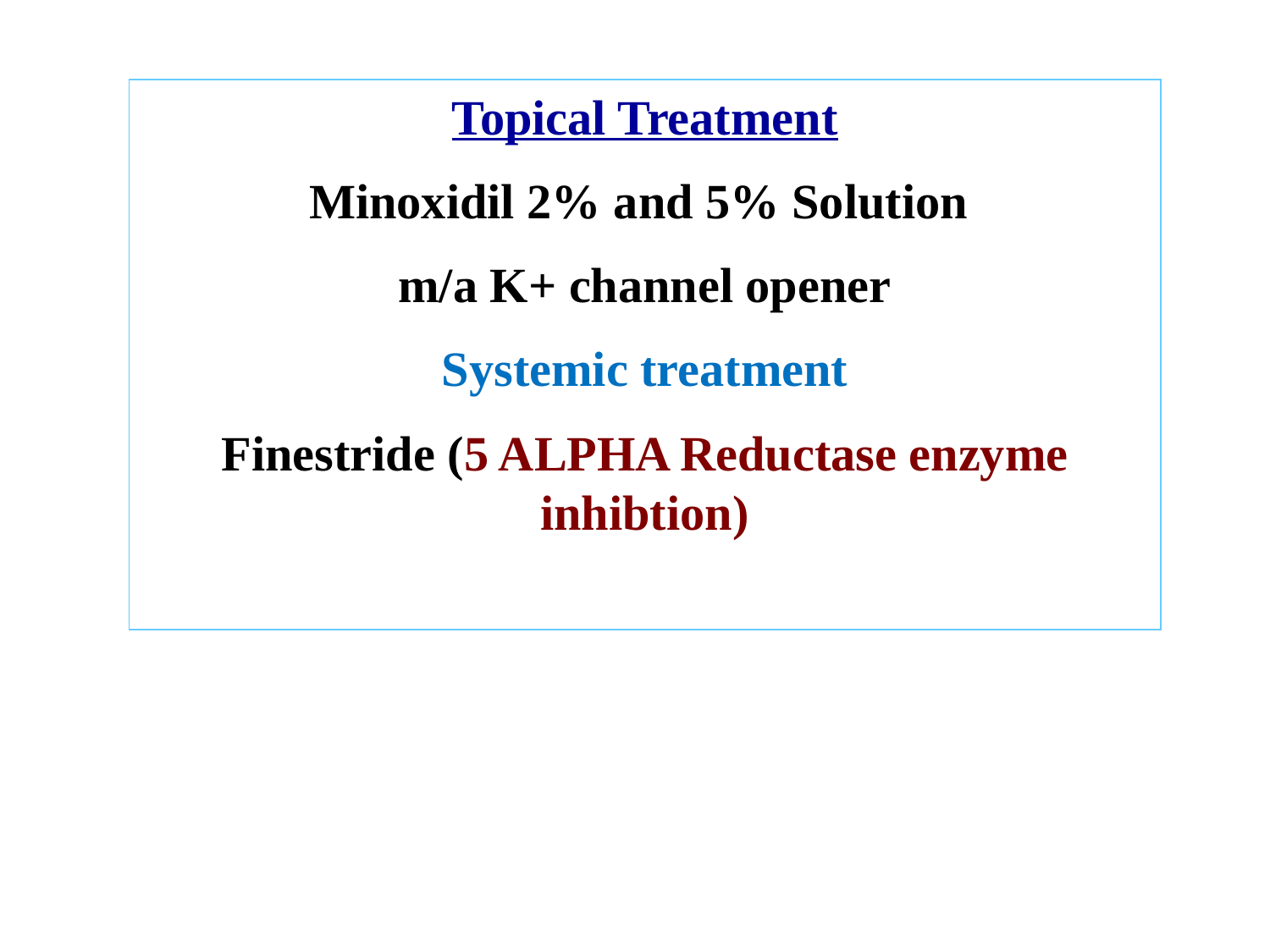

Topical Treatment
Minoxidil 2% and 5% Solution
m/a K+ channel opener
Systemic treatment
Finestride (5 ALPHA Reductase enzyme inhibtion)